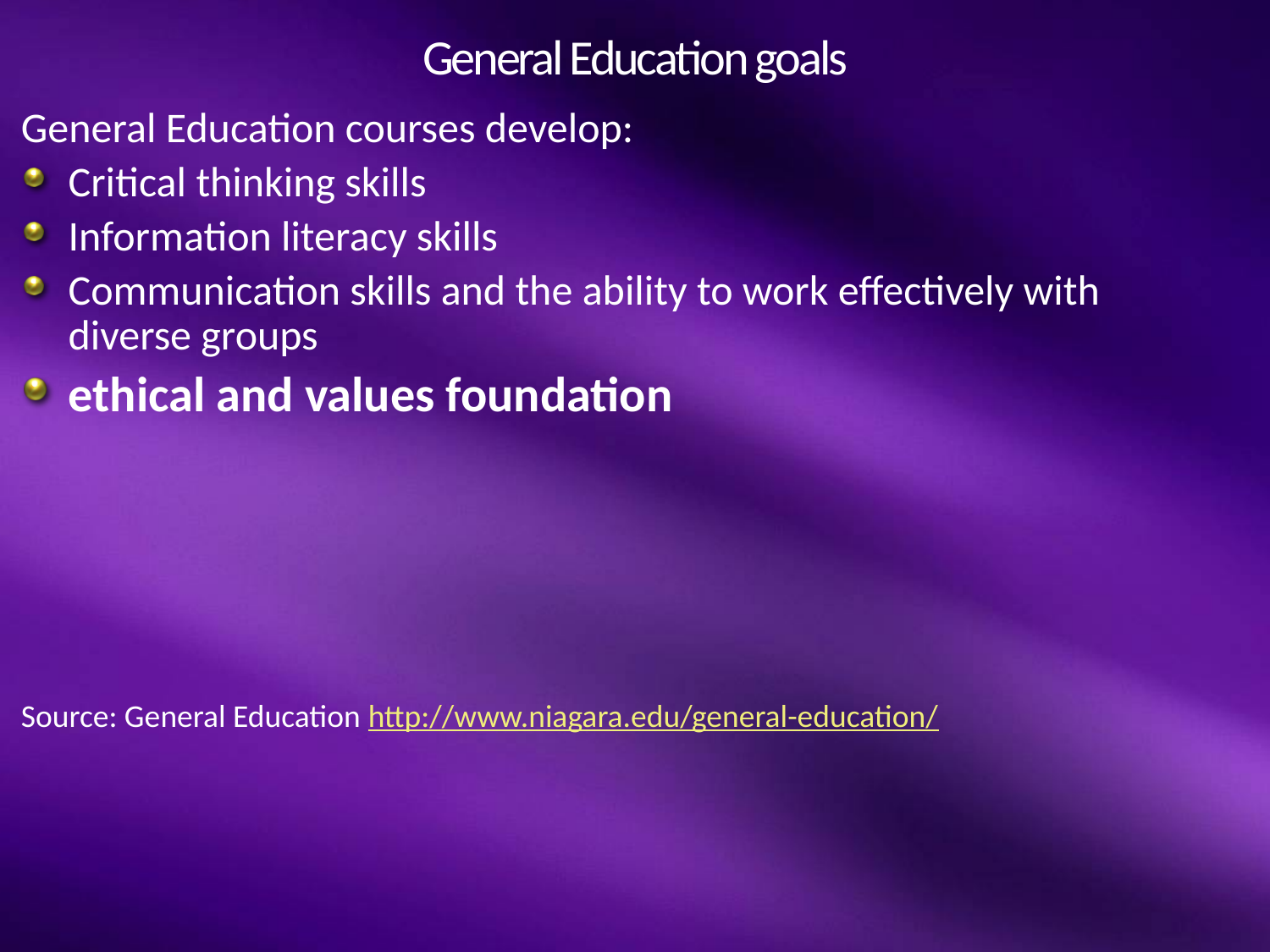

# General Education goals
General Education courses develop:
Critical thinking skills
Information literacy skills
Communication skills and the ability to work effectively with diverse groups
ethical and values foundation

Source: General Education http://www.niagara.edu/general-education/